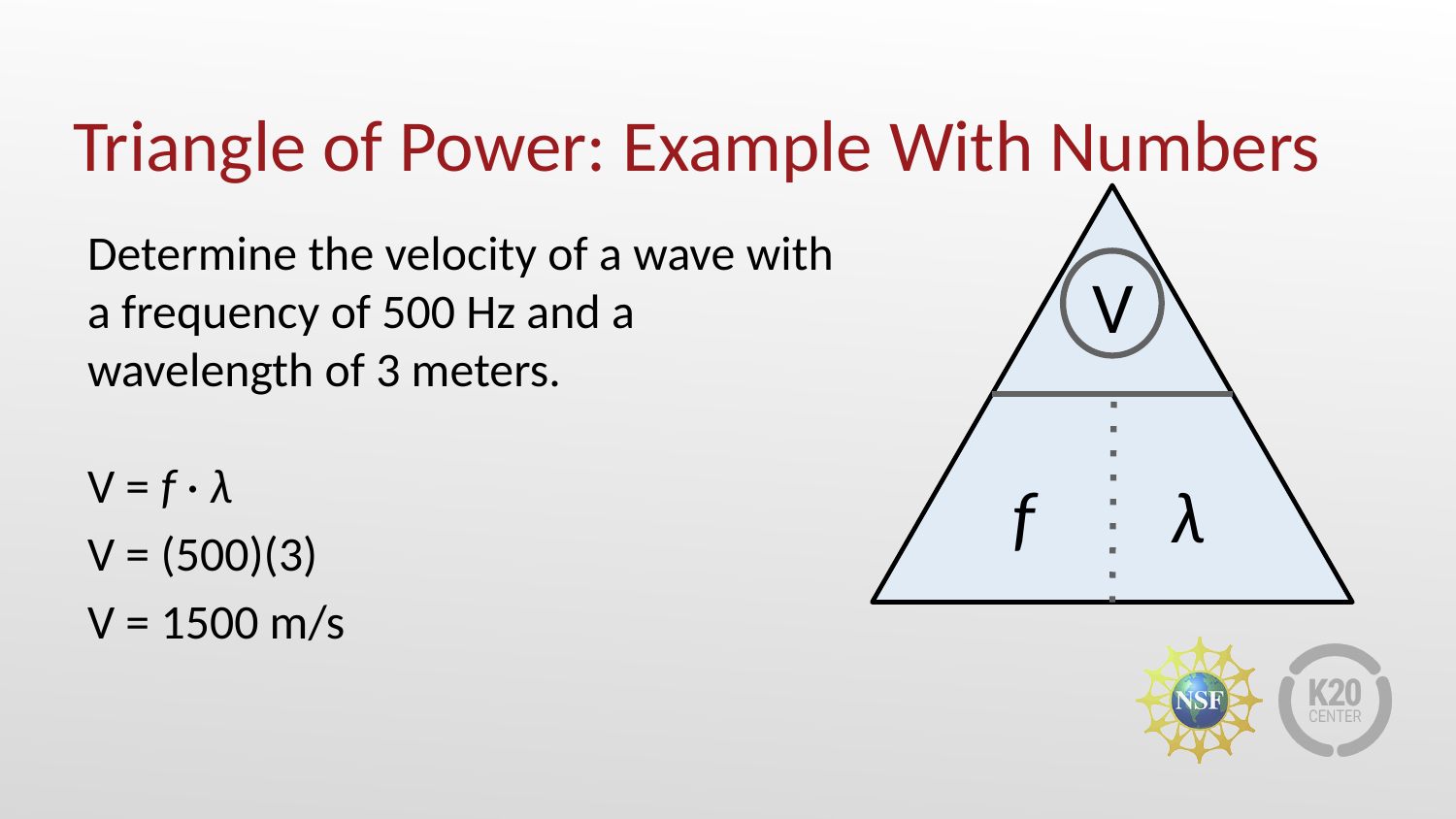

# Triangle of Power: Example With Numbers

V
f
λ
Determine the velocity of a wave with a frequency of 500 Hz and a wavelength of 3 meters.
V = f · λ
V = (500)(3)
V = 1500 m/s